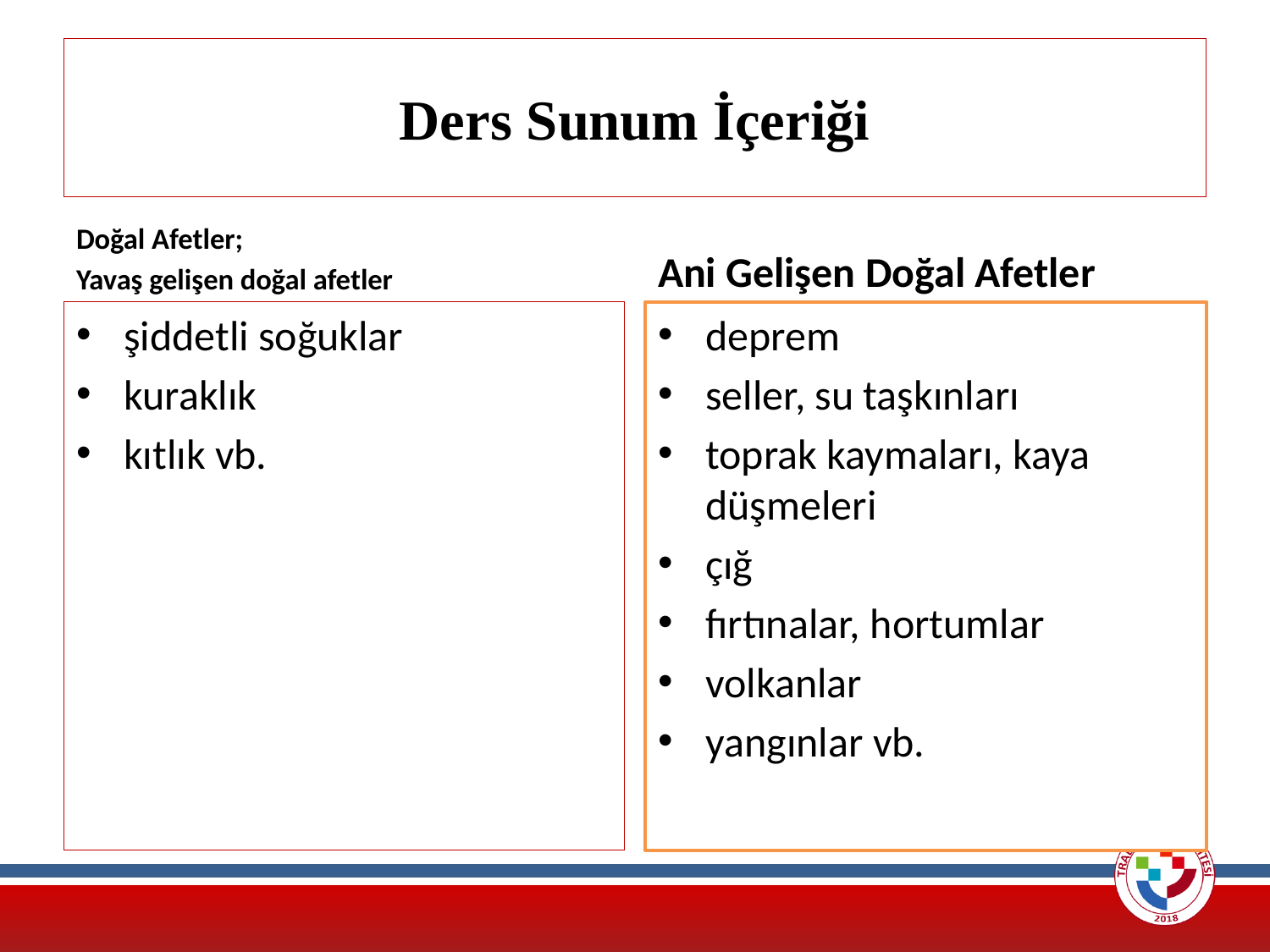

# Ders Sunum İçeriği
Doğal Afetler;
Yavaş gelişen doğal afetler
Ani Gelişen Doğal Afetler
şiddetli soğuklar
kuraklık
kıtlık vb.

deprem
seller, su taşkınları
toprak kaymaları, kaya düşmeleri
çığ
fırtınalar, hortumlar
volkanlar
yangınlar vb.